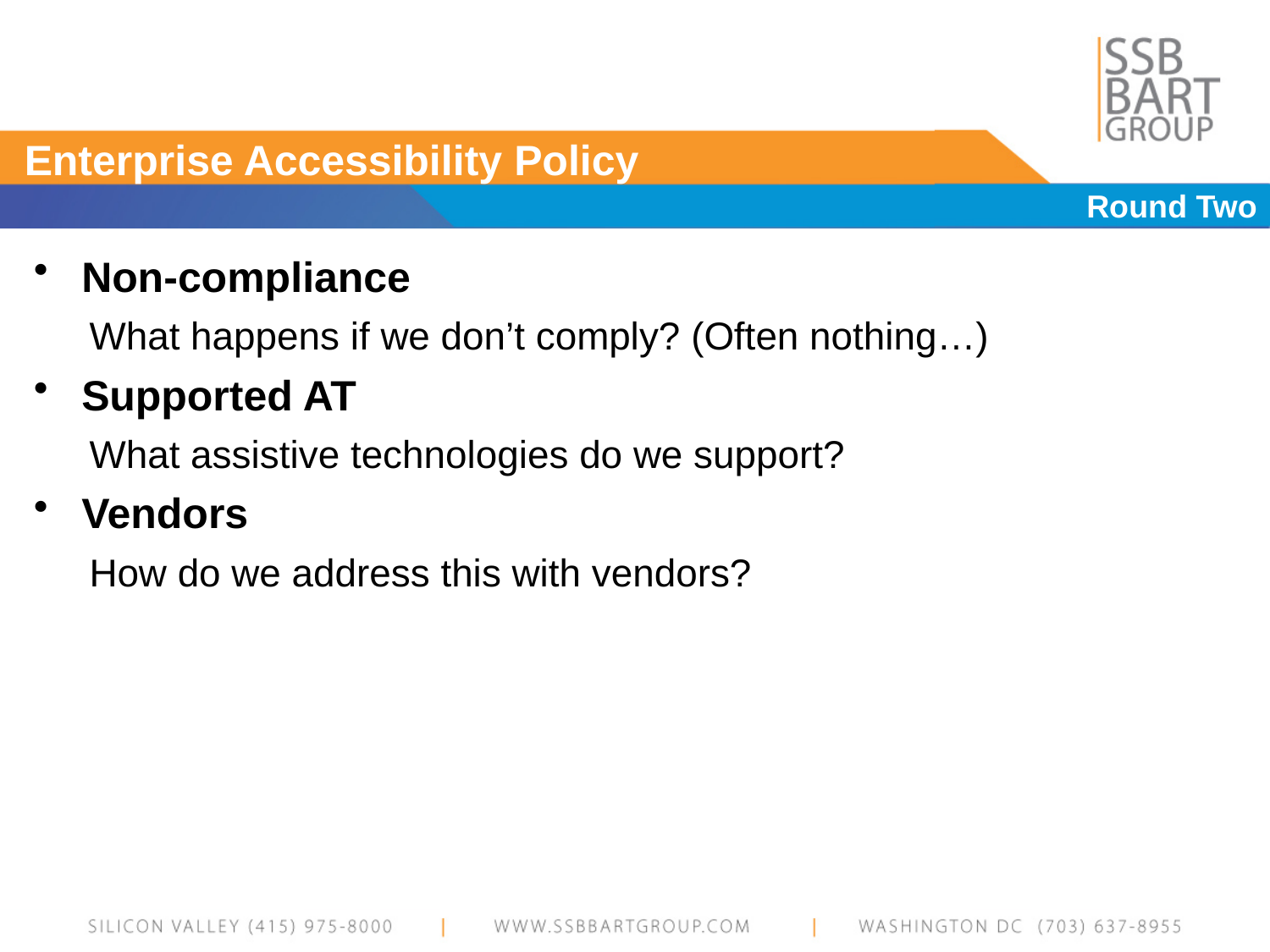

# Enterprise Accessibility Policy
Round Two
Non-compliance
What happens if we don’t comply? (Often nothing…)
Supported AT
What assistive technologies do we support?
Vendors
How do we address this with vendors?